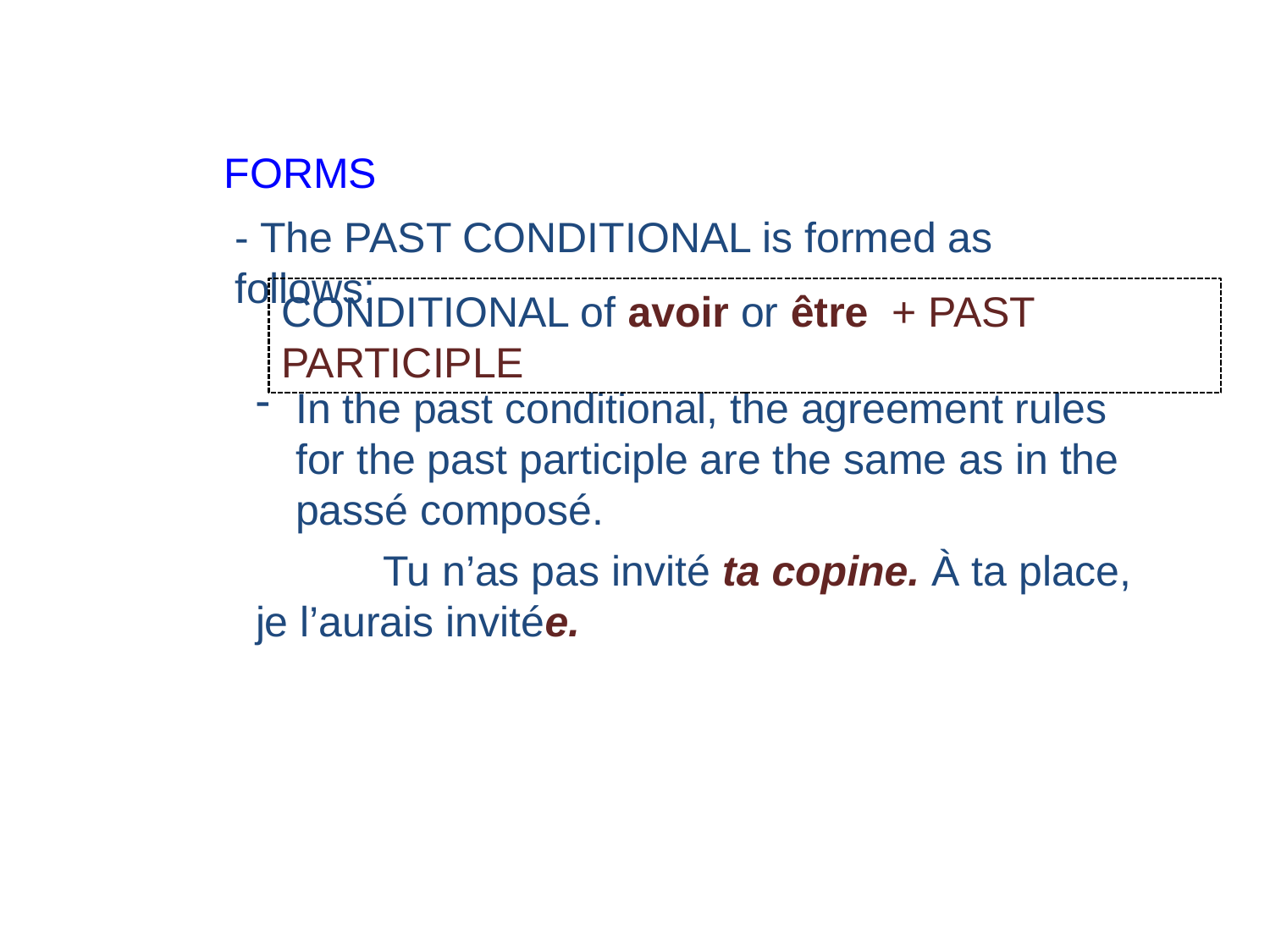

FORMS
- The PAST CONDITIONAL is formed as follows:
CONDITIONAL of avoir or être  + PAST PARTICIPLE
In the past conditional, the agreement rules for the past participle are the same as in the passé composé.
	Tu n’as pas invité ta copine. À ta place, je l’aurais invitée.